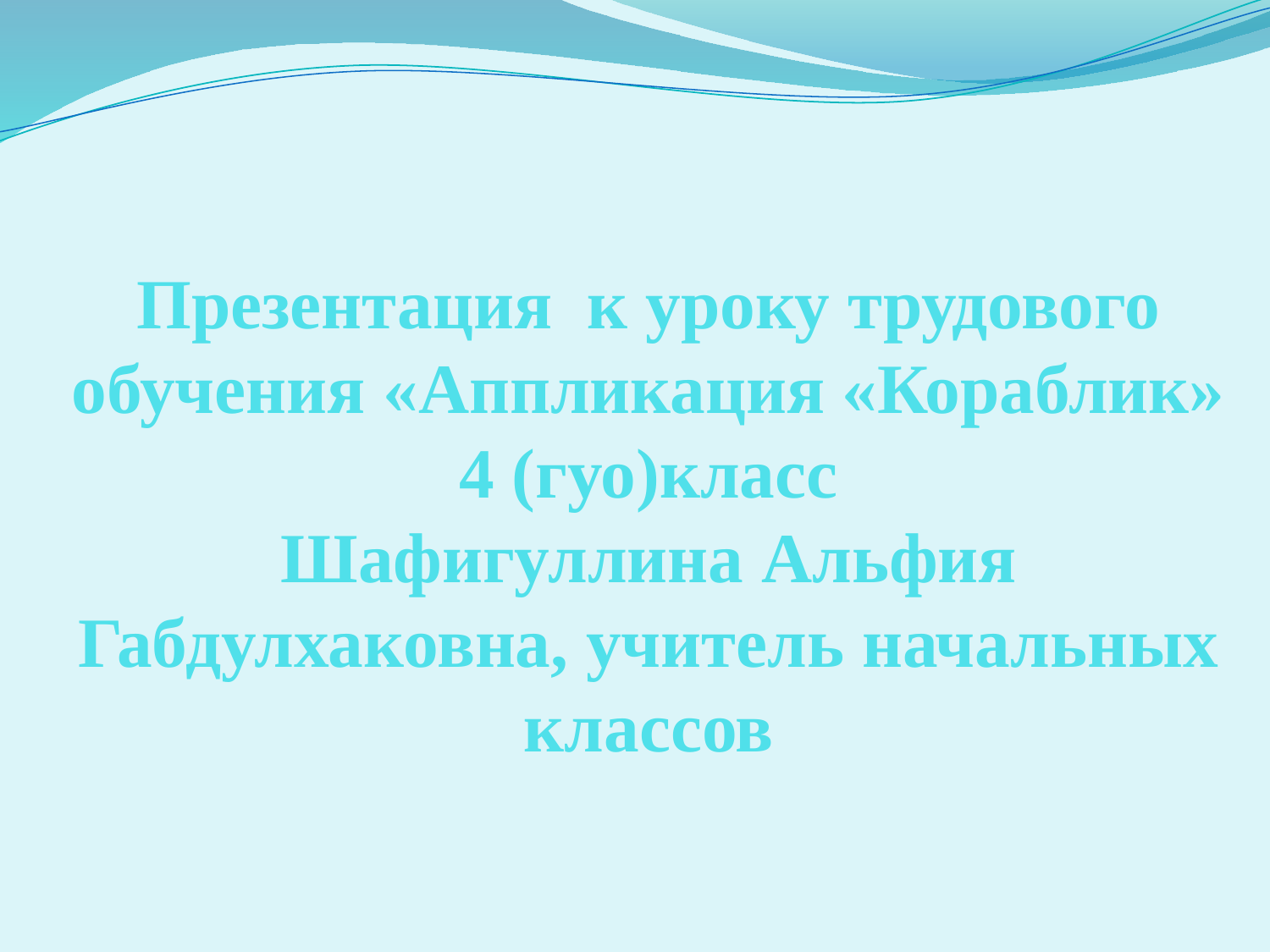

# Презентация  к уроку трудового обучения «Аппликация «Кораблик» 4 (гуо)класс Шафигуллина Альфия Габдулхаковна, учитель начальных классов